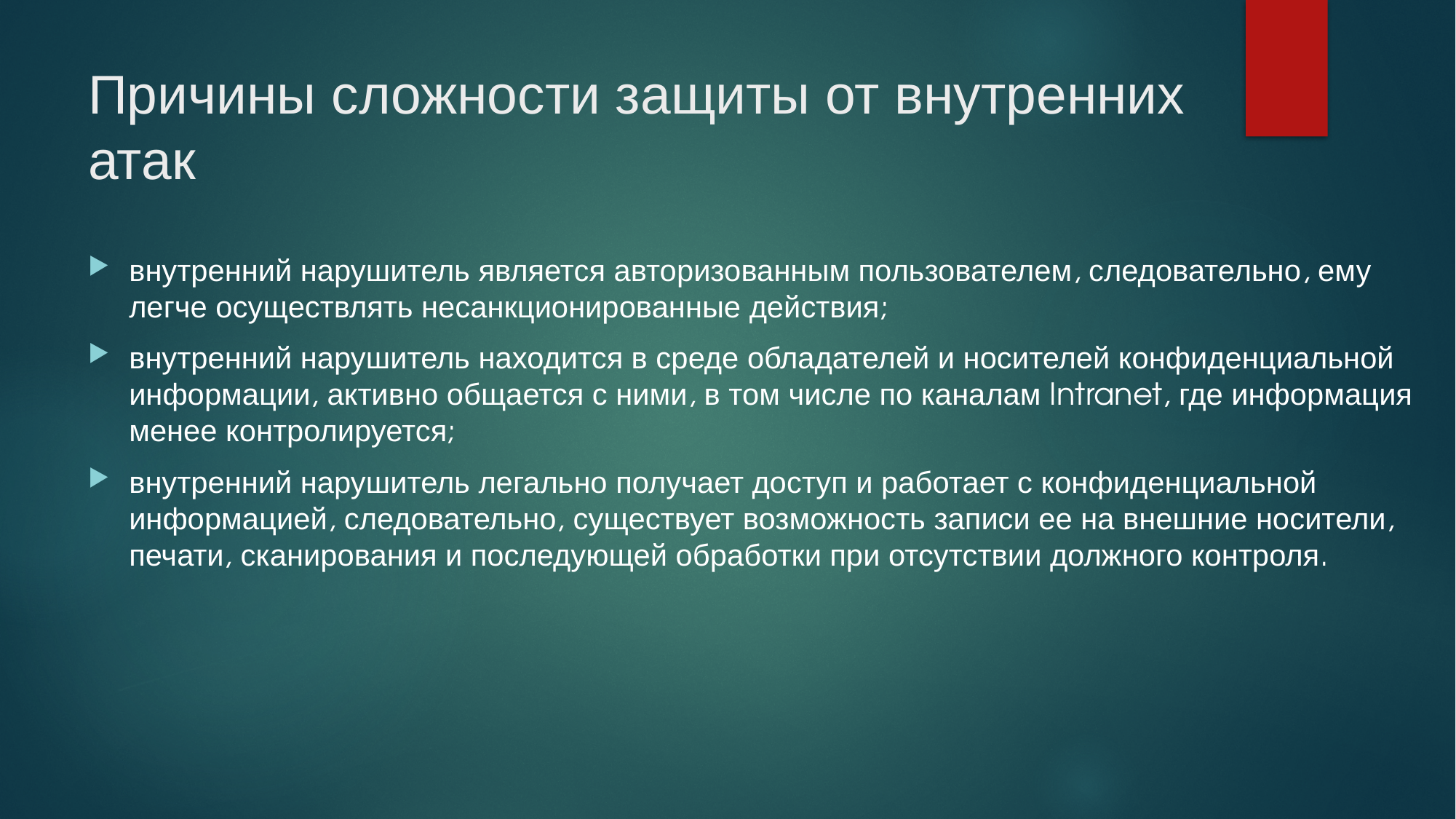

# Причины сложности защиты от внутренних атак
внутренний нарушитель является авторизованным пользователем, следовательно, ему легче осуществлять несанкционированные действия;
внутренний нарушитель находится в среде обладателей и носителей конфиденциальной информации, активно общается с ними, в том числе по каналам Intranet, где информация менее контролируется;
внутренний нарушитель легально получает доступ и работает с конфиденциальной информацией, следовательно, существует возможность записи ее на внешние носители, печати, сканирования и последующей обработки при отсутствии должного контроля.